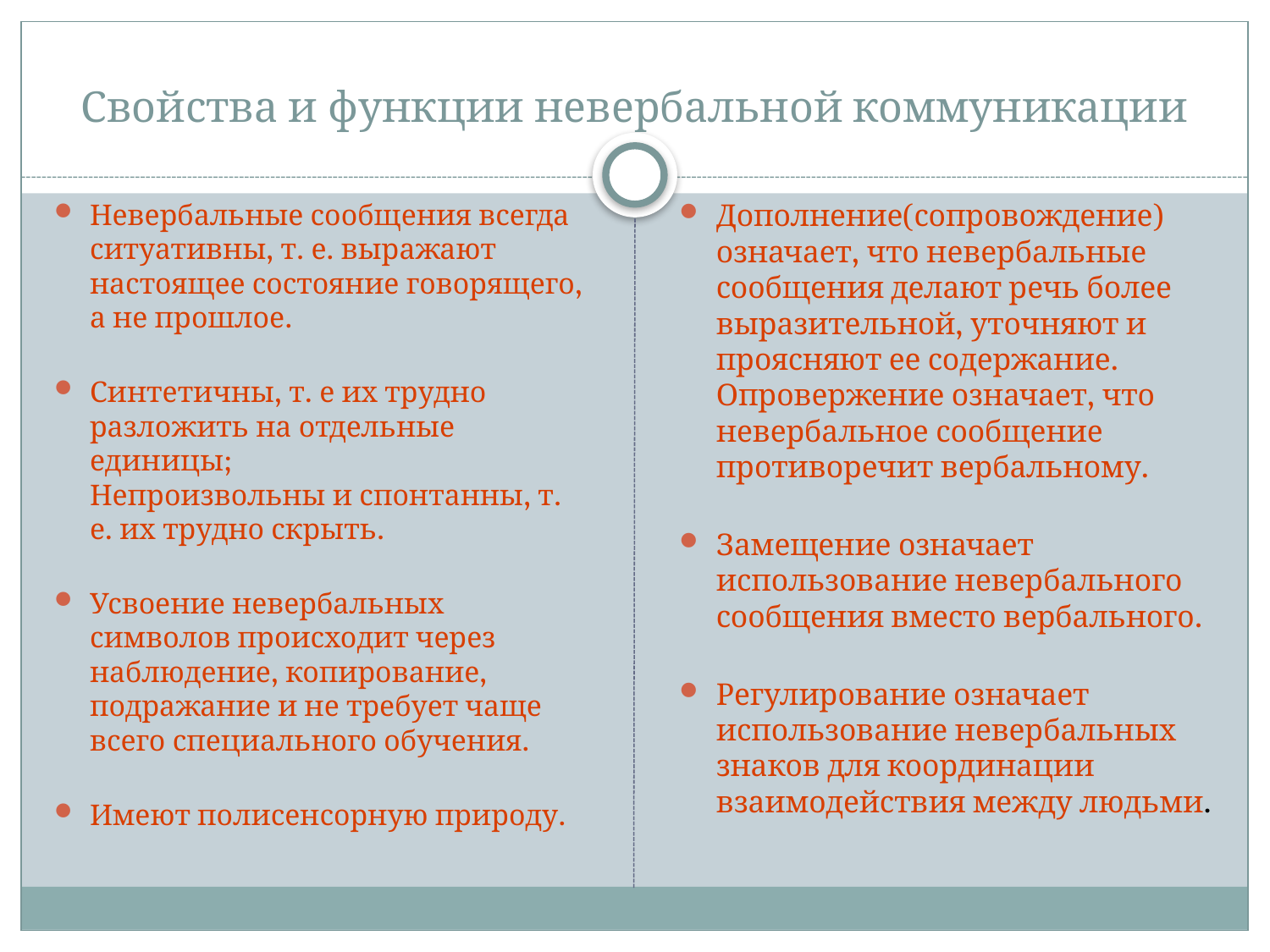

# Свойства и функции невербальной коммуникации
Невербальные сообщения всегда ситуативны, т. е. выражают настоящее состояние говорящего, а не прошлое.
Синтетичны, т. е их трудно разложить на отдельные единицы;
Непроизвольны и спонтанны, т. е. их трудно скрыть.
Усвоение невербальных символов происходит через наблюдение, копирование, подражание и не требует чаще всего специального обучения.
Имеют полисенсорную природу.
Дополнение(сопровождение) означает, что невербальные сообщения делают речь более выразительной, уточняют и проясняют ее содержание.
Опровержение означает, что невербальное сообщение противоречит вербальному.
Замещение означает использование невербального сообщения вместо вербального.
Регулирование означает использование невербальных знаков для координации взаимодействия между людьми.